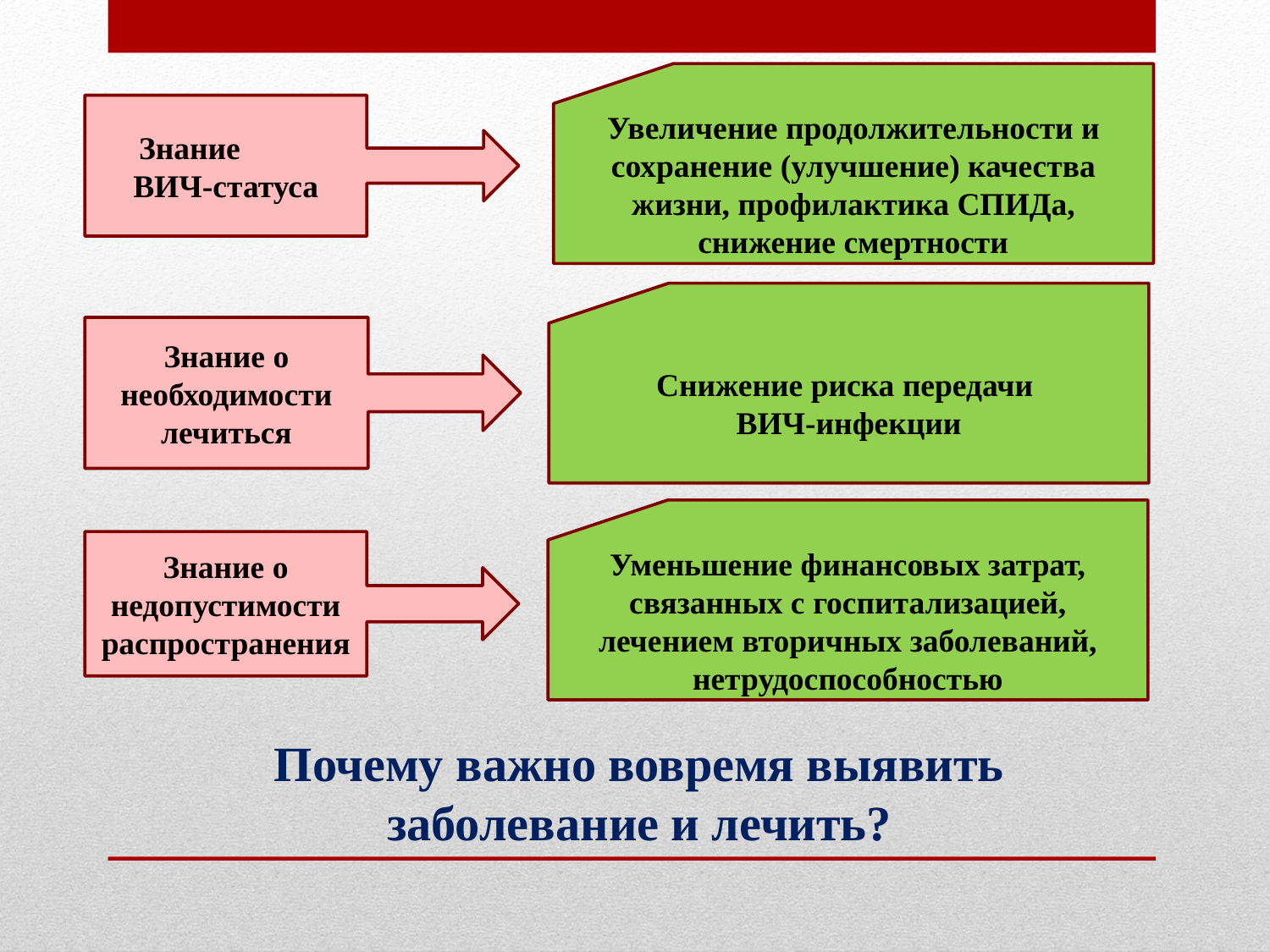

Увеличение продолжительности и сохранение (улучшение) качества жизни, профилактика СПИДа, снижение смертности
Знание
ВИЧ-статуса

Снижение риска передачи
ВИЧ-инфекции
Знание о необходимости лечиться
Уменьшение финансовых затрат, связанных с госпитализацией, лечением вторичных заболеваний, нетрудоспособностью
Знание о недопустимости распространения
# Почему важно вовремя выявить заболевание и лечить?